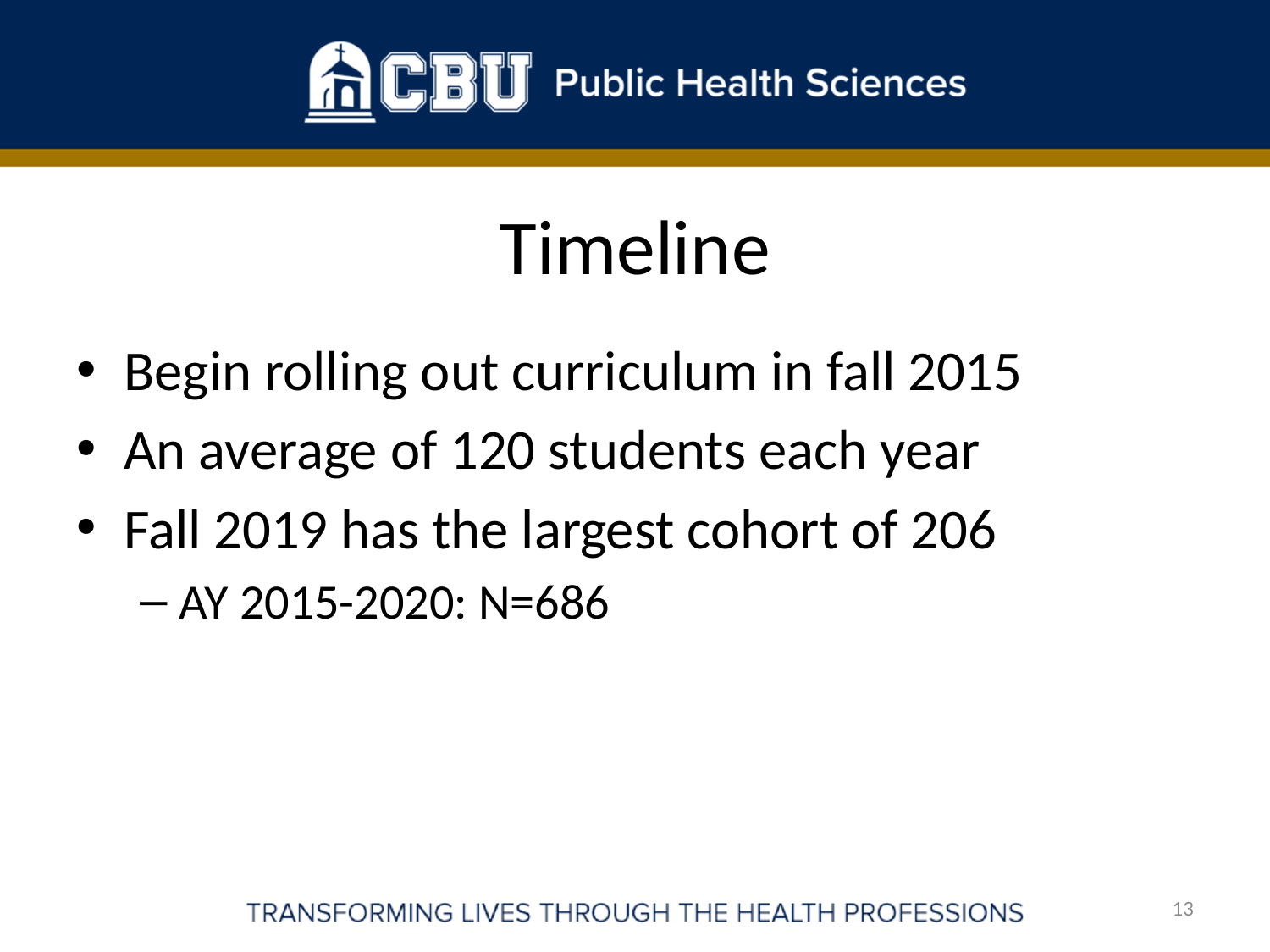

# Timeline
Begin rolling out curriculum in fall 2015
An average of 120 students each year
Fall 2019 has the largest cohort of 206
AY 2015-2020: N=686
13